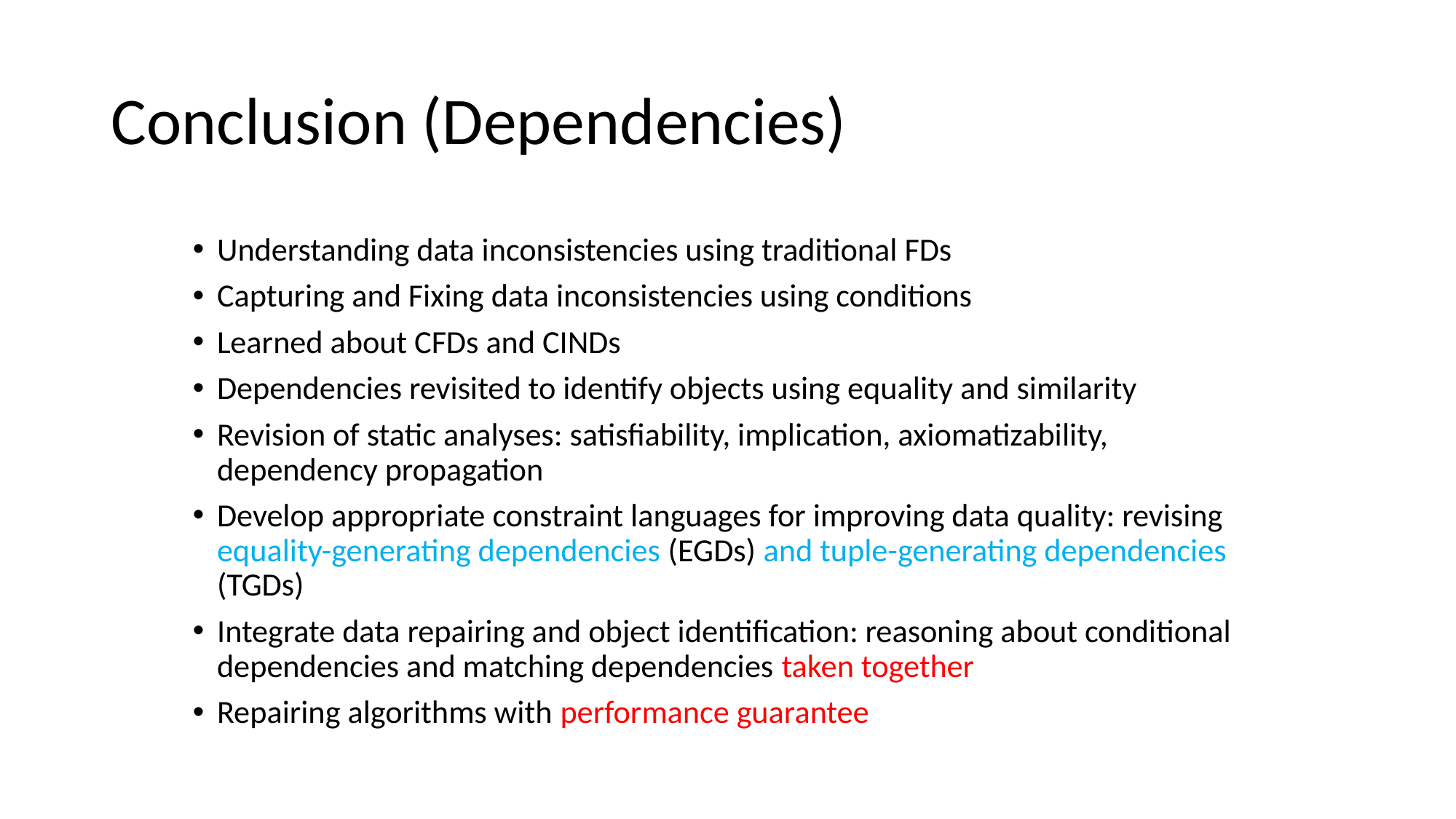

# Conclusion (Dependencies)
Understanding data inconsistencies using traditional FDs
Capturing and Fixing data inconsistencies using conditions
Learned about CFDs and CINDs
Dependencies revisited to identify objects using equality and similarity
Revision of static analyses: satisfiability, implication, axiomatizability, dependency propagation
Develop appropriate constraint languages for improving data quality: revising equality-generating dependencies (EGDs) and tuple-generating dependencies (TGDs)
Integrate data repairing and object identification: reasoning about conditional dependencies and matching dependencies taken together
Repairing algorithms with performance guarantee